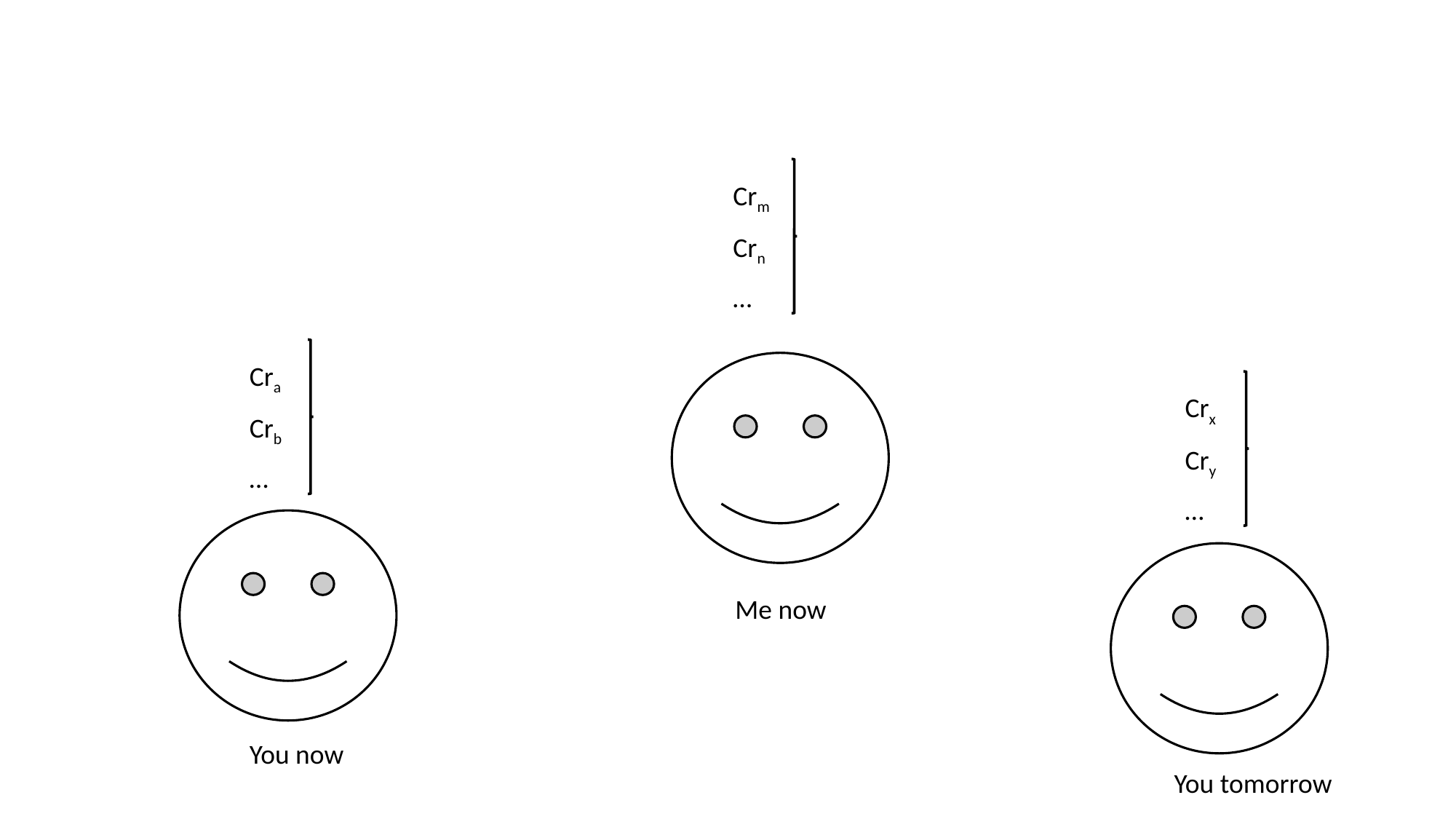

Crm
Crn
…

Cra

Crx
Crb
Cry
…
…

Me now
You now
You tomorrow